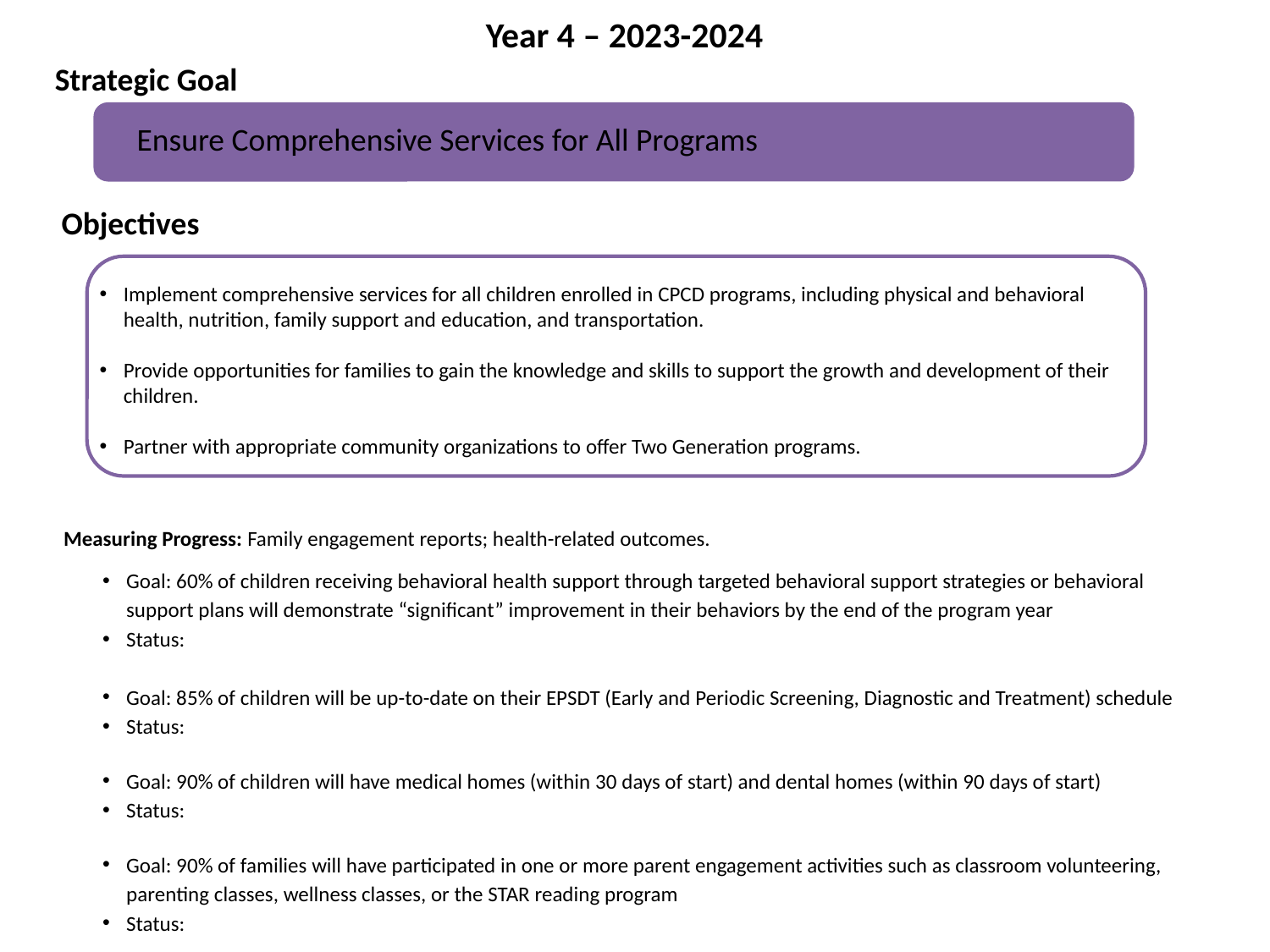

Year 4 – 2023-2024
Strategic Goal
# Ensure Comprehensive Services for All Programs

Objectives
Implement comprehensive services for all children enrolled in CPCD programs, including physical and behavioral health, nutrition, family support and education, and transportation.

Provide opportunities for families to gain the knowledge and skills to support the growth and development of their children.

Partner with appropriate community organizations to offer Two Generation programs.

Measuring Progress: Family engagement reports; health-related outcomes.
Goal: 60% of children receiving behavioral health support through targeted behavioral support strategies or behavioral support plans will demonstrate “significant” improvement in their behaviors by the end of the program year
Status:

Goal: 85% of children will be up-to-date on their EPSDT (Early and Periodic Screening, Diagnostic and Treatment) schedule
Status:

Goal: 90% of children will have medical homes (within 30 days of start) and dental homes (within 90 days of start)
Status:

Goal: 90% of families will have participated in one or more parent engagement activities such as classroom volunteering, parenting classes, wellness classes, or the STAR reading program
Status: